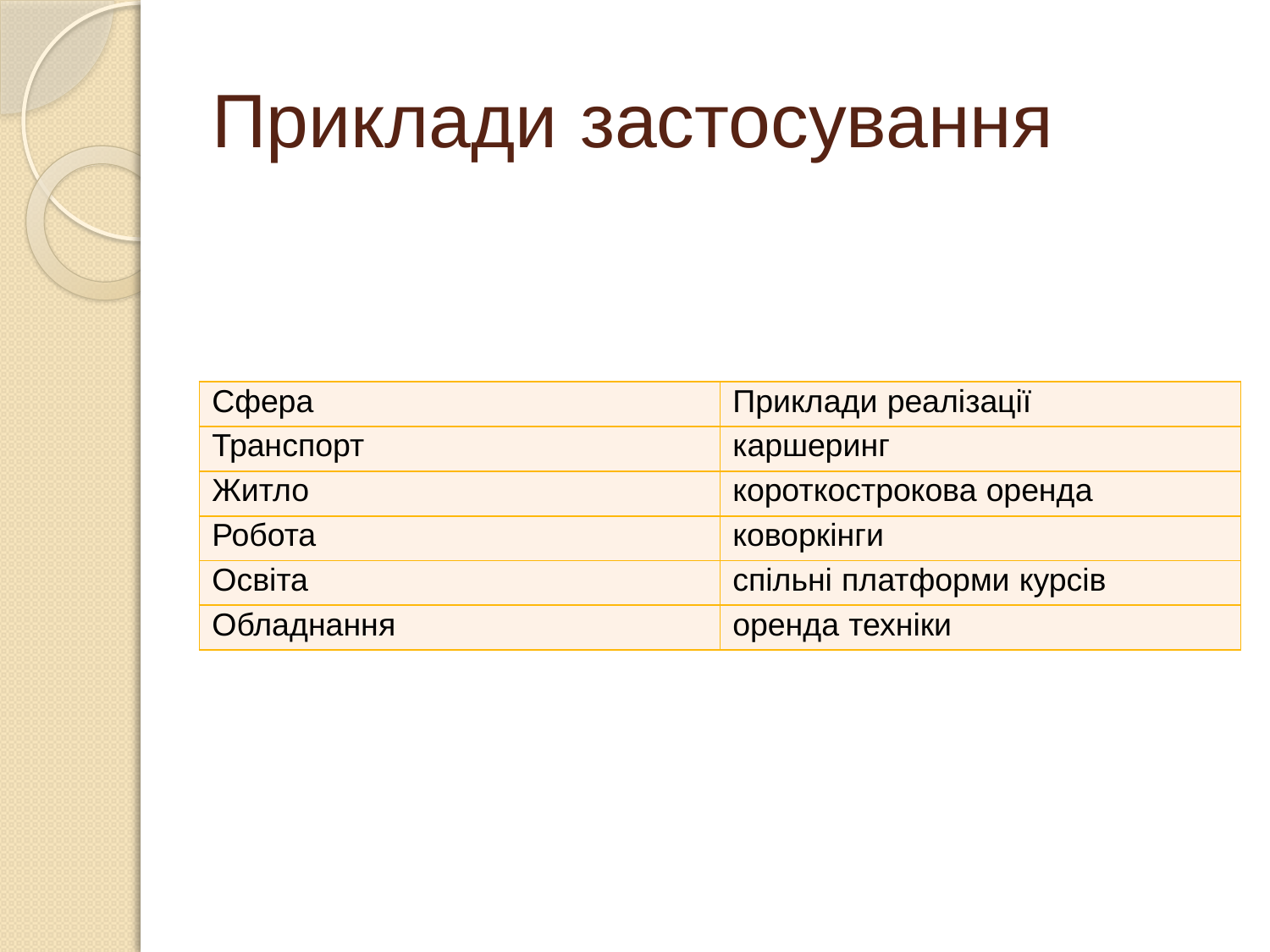

# Приклади застосування
| Сфера | Приклади реалізації |
| --- | --- |
| Транспорт | каршеринг |
| Житло | короткострокова оренда |
| Робота | коворкінги |
| Освіта | спільні платформи курсів |
| Обладнання | оренда техніки |